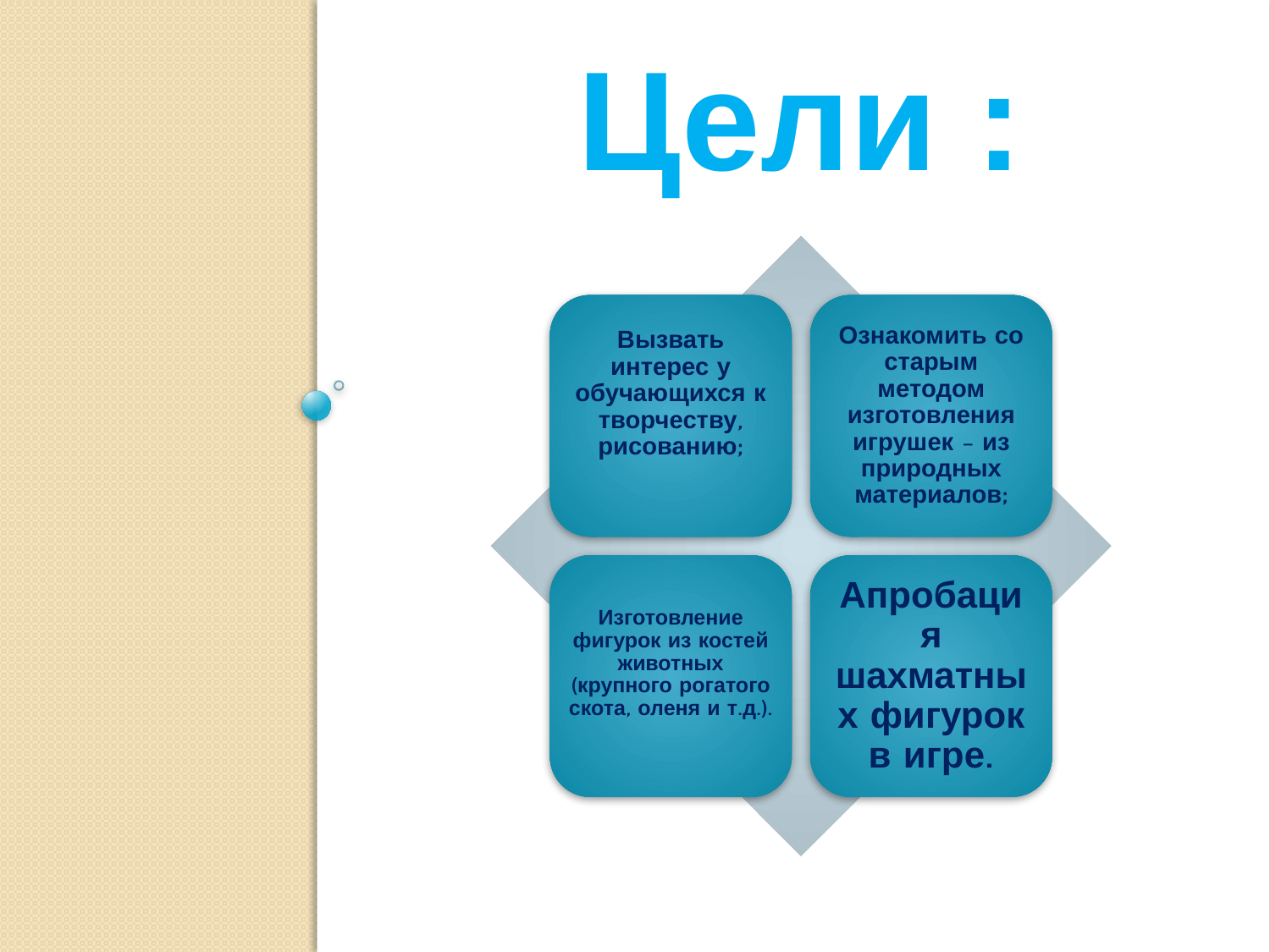

Цели :

Вызвать интерес у обучающихся к творчеству, рисованию;
Ознакомить со старым методом изготовления игрушек – из природных материалов;
Изготовление фигурок из костей животных (крупного рогатого скота, оленя и т.д.).
Апробация шахматных фигурок в игре.